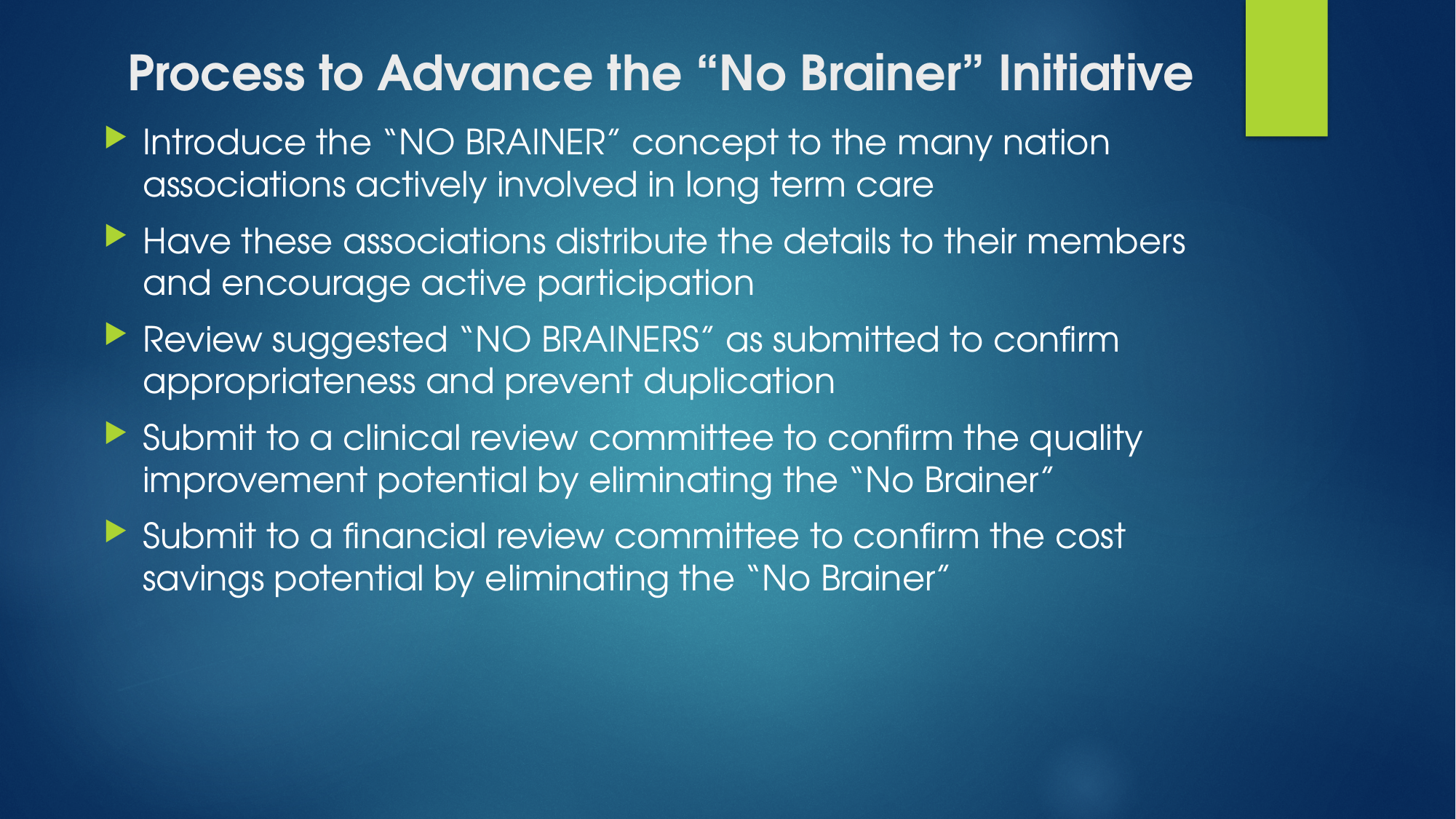

# Process to Advance the “No Brainer” Initiative
Introduce the “NO BRAINER” concept to the many nation associations actively involved in long term care
Have these associations distribute the details to their members and encourage active participation
Review suggested “NO BRAINERS” as submitted to confirm appropriateness and prevent duplication
Submit to a clinical review committee to confirm the quality improvement potential by eliminating the “No Brainer”
Submit to a financial review committee to confirm the cost savings potential by eliminating the “No Brainer”